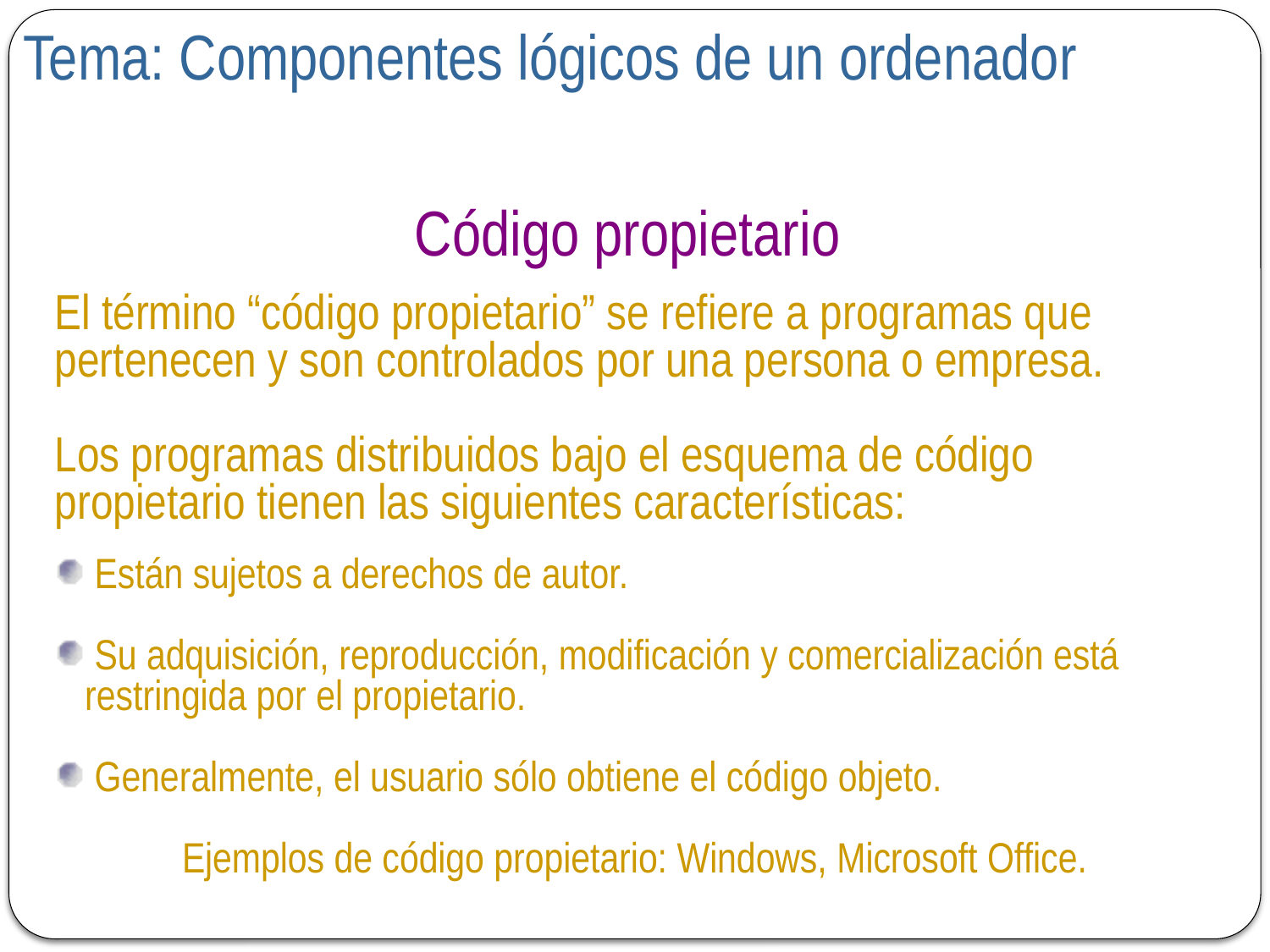

Tema: Componentes lógicos de un ordenador
Código propietario
El término “código propietario” se refiere a programas que pertenecen y son controlados por una persona o empresa.

Los programas distribuidos bajo el esquema de código propietario tienen las siguientes características:
 Están sujetos a derechos de autor.

 Su adquisición, reproducción, modificación y comercialización está restringida por el propietario.

 Generalmente, el usuario sólo obtiene el código objeto.

Ejemplos de código propietario: Windows, Microsoft Office.